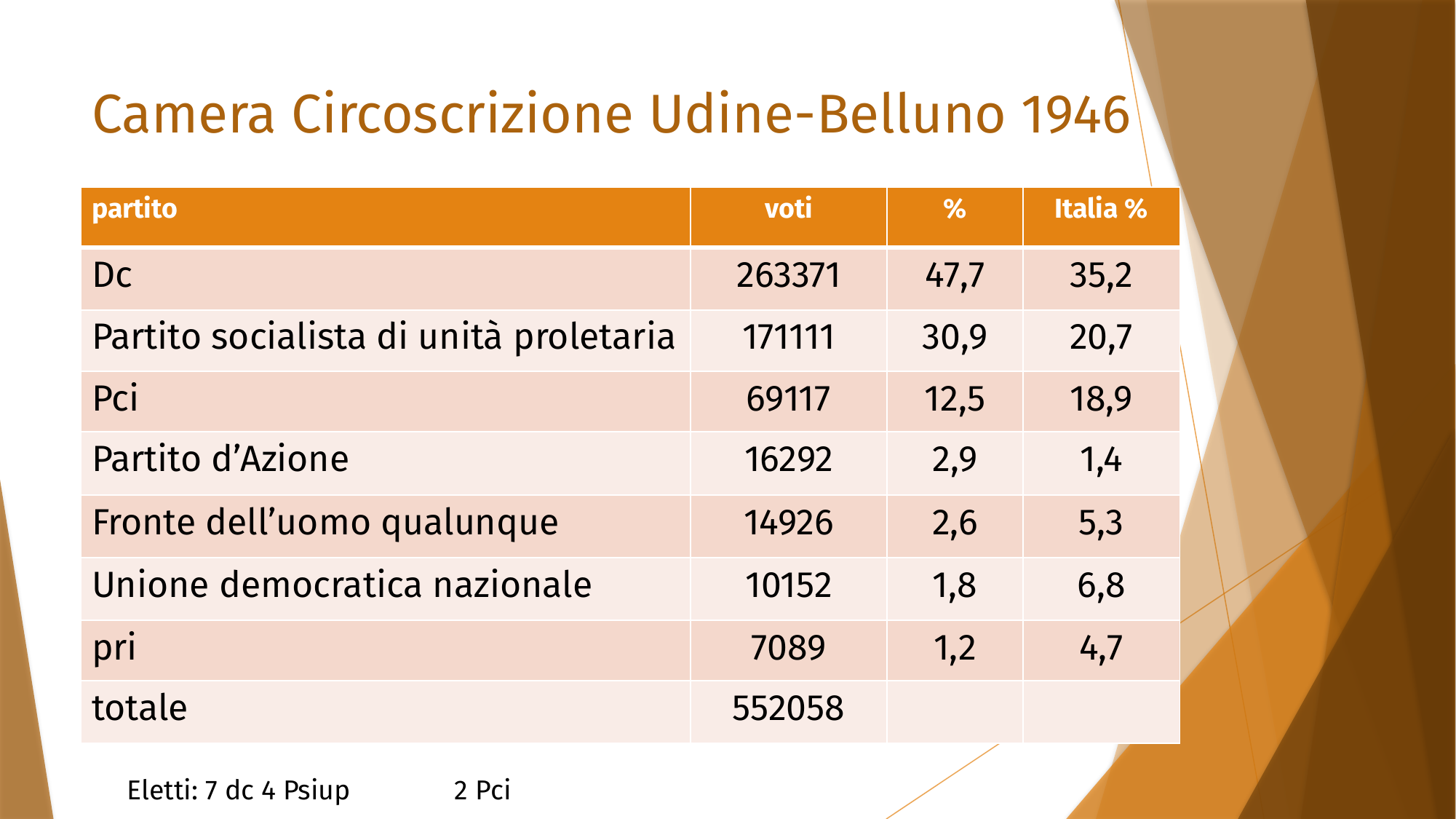

# Camera Circoscrizione Udine-Belluno 1946
| partito | voti | % | Italia % |
| --- | --- | --- | --- |
| Dc | 263371 | 47,7 | 35,2 |
| Partito socialista di unità proletaria | 171111 | 30,9 | 20,7 |
| Pci | 69117 | 12,5 | 18,9 |
| Partito d’Azione | 16292 | 2,9 | 1,4 |
| Fronte dell’uomo qualunque | 14926 | 2,6 | 5,3 |
| Unione democratica nazionale | 10152 | 1,8 | 6,8 |
| pri | 7089 | 1,2 | 4,7 |
| totale | 552058 |  |  |
Eletti: 7 dc 4 Psiup	2 Pci